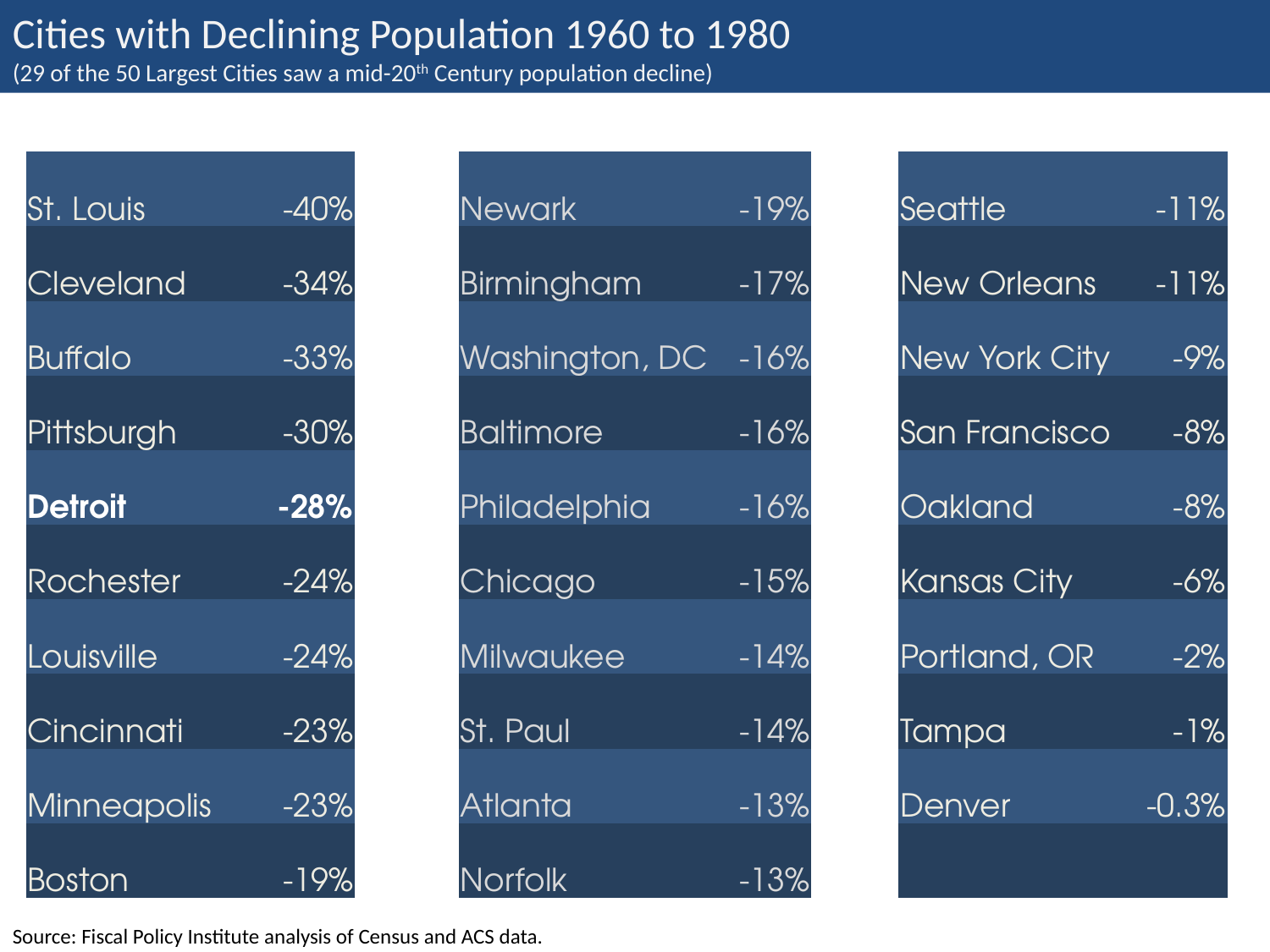

Cities with Declining Population 1960 to 1980
(29 of the 50 Largest Cities saw a mid-20th Century population decline)
| St. Louis | -40% |
| --- | --- |
| Cleveland | -34% |
| Buffalo | -33% |
| Pittsburgh | -30% |
| Detroit | -28% |
| Rochester | -24% |
| Louisville | -24% |
| Cincinnati | -23% |
| Minneapolis | -23% |
| Boston | -19% |
| Newark | -19% |
| --- | --- |
| Birmingham | -17% |
| Washington, DC | -16% |
| Baltimore | -16% |
| Philadelphia | -16% |
| Chicago | -15% |
| Milwaukee | -14% |
| St. Paul | -14% |
| Atlanta | -13% |
| Norfolk | -13% |
| Seattle | -11% |
| --- | --- |
| New Orleans | -11% |
| New York City | -9% |
| San Francisco | -8% |
| Oakland | -8% |
| Kansas City | -6% |
| Portland, OR | -2% |
| Tampa | -1% |
| Denver | -0.3% |
|  |  |
Source: Fiscal Policy Institute analysis of Census and ACS data.